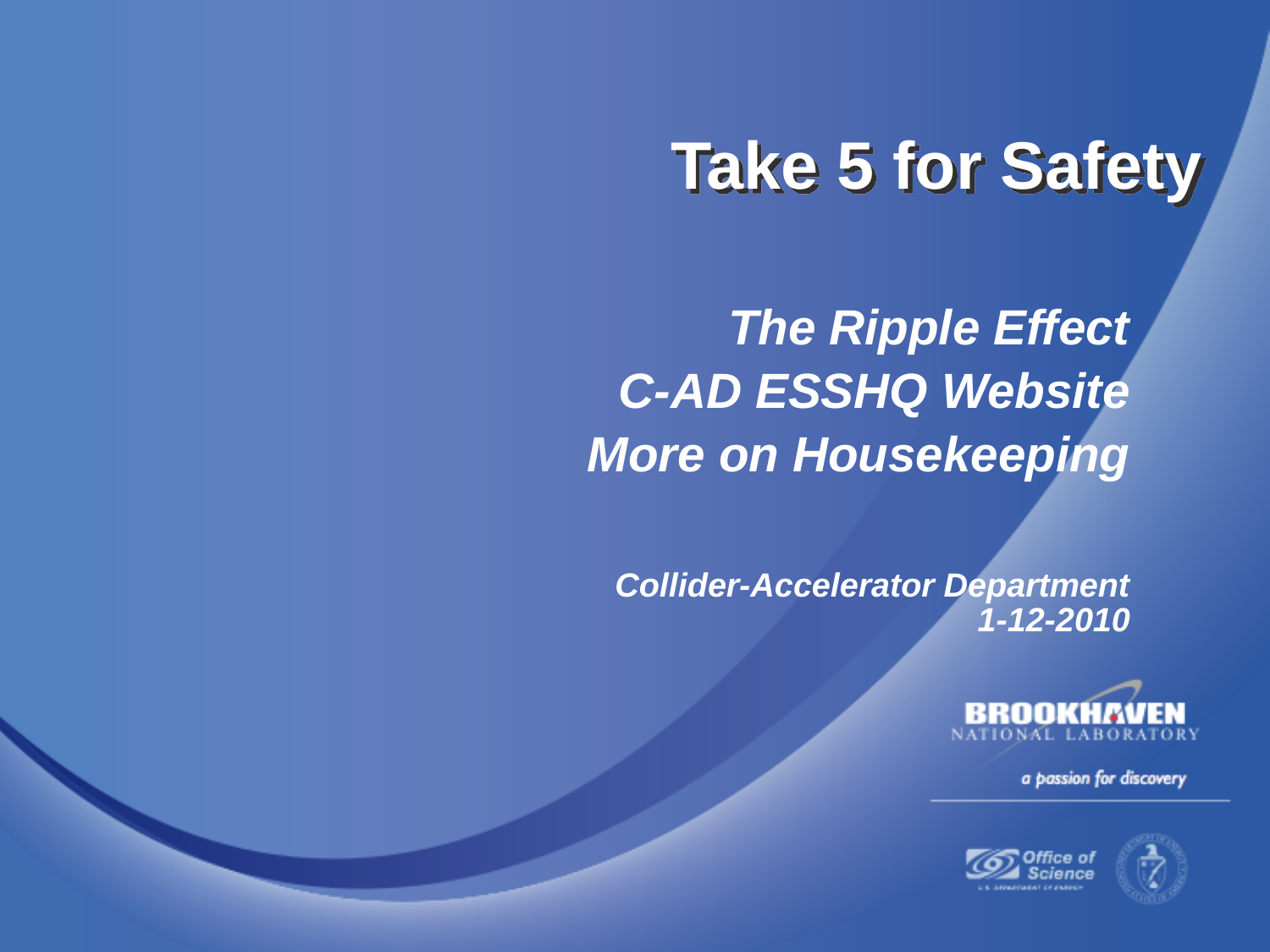

Take 5 for Safety
The Ripple Effect
C-AD ESSHQ Website
More on Housekeeping

Collider-Accelerator Department
1-12-2010